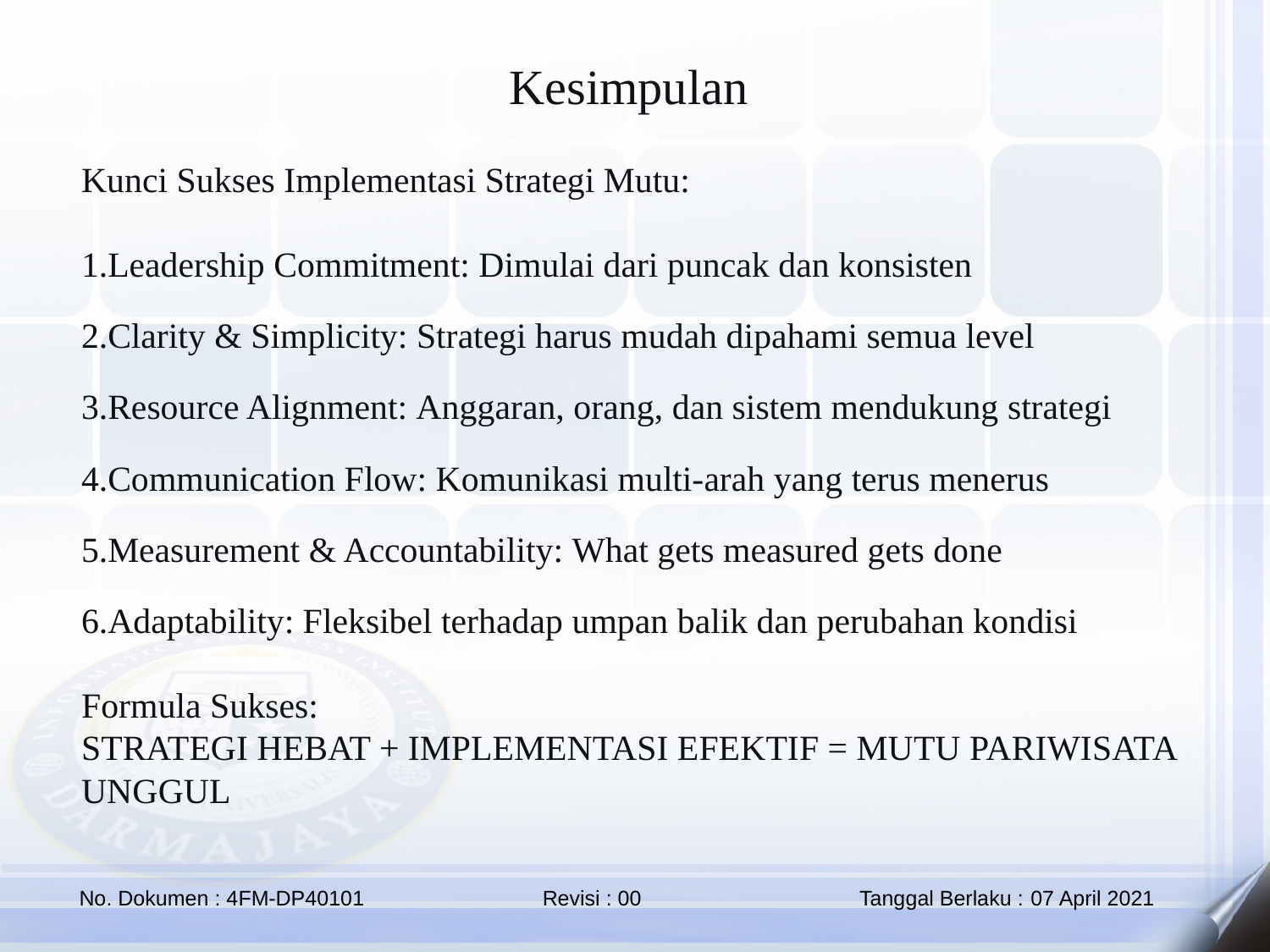

Kesimpulan
Kunci Sukses Implementasi Strategi Mutu:
Leadership Commitment: Dimulai dari puncak dan konsisten
Clarity & Simplicity: Strategi harus mudah dipahami semua level
Resource Alignment: Anggaran, orang, dan sistem mendukung strategi
Communication Flow: Komunikasi multi-arah yang terus menerus
Measurement & Accountability: What gets measured gets done
Adaptability: Fleksibel terhadap umpan balik dan perubahan kondisi
Formula Sukses:
STRATEGI HEBAT + IMPLEMENTASI EFEKTIF = MUTU PARIWISATA UNGGUL